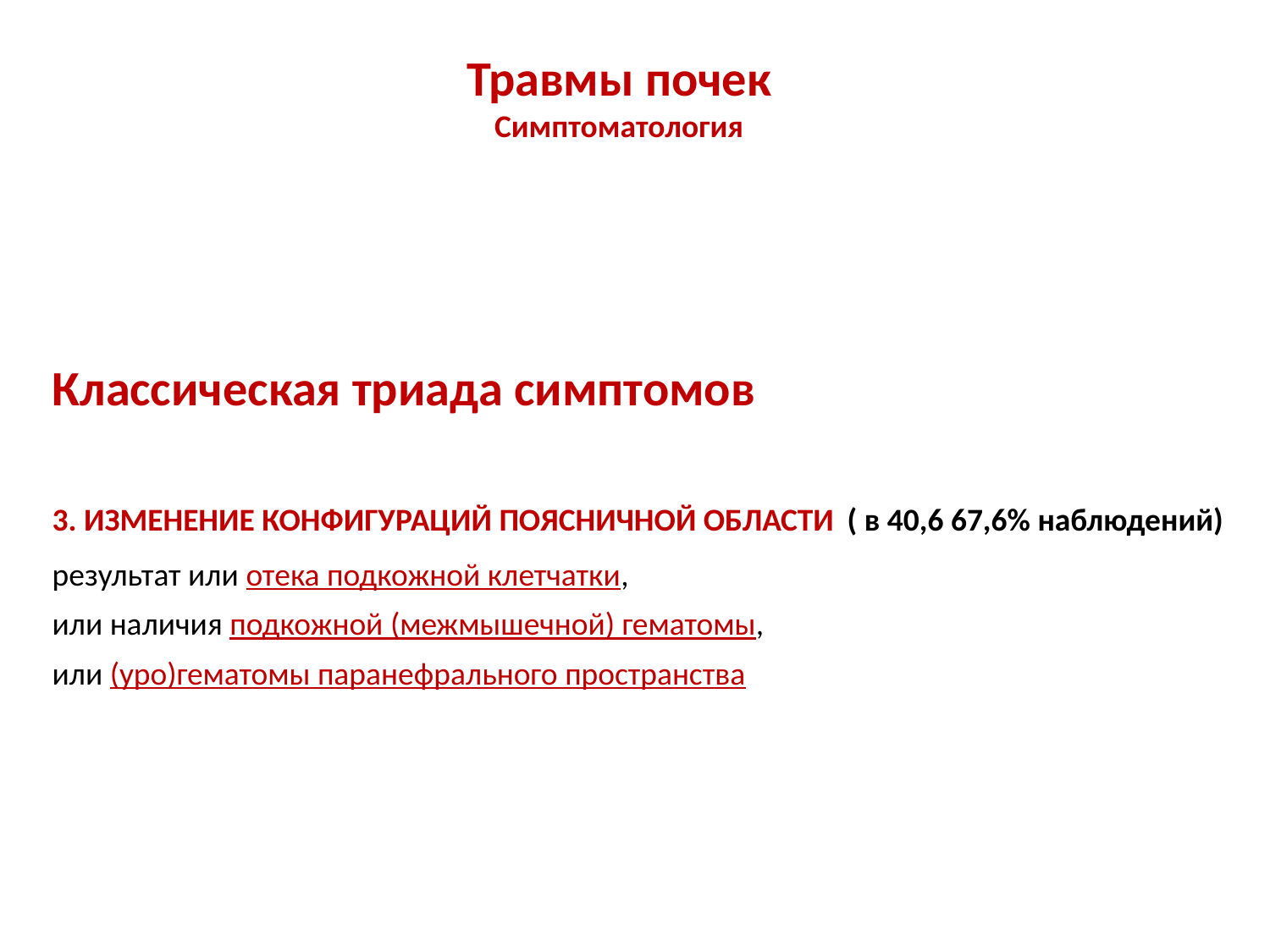

# Травмы почек Симптоматология
Классическая триада симптомов

3. ИЗМЕНЕНИЕ КОНФИГУРАЦИЙ ПОЯСНИЧНОЙ ОБЛАСТИ ( в 40,6 67,6% наблюдений)
результат или отека подкожной клетчатки,
или наличия подкожной (межмышечной) гематомы,
или (уро)гематомы паранефрального пространства